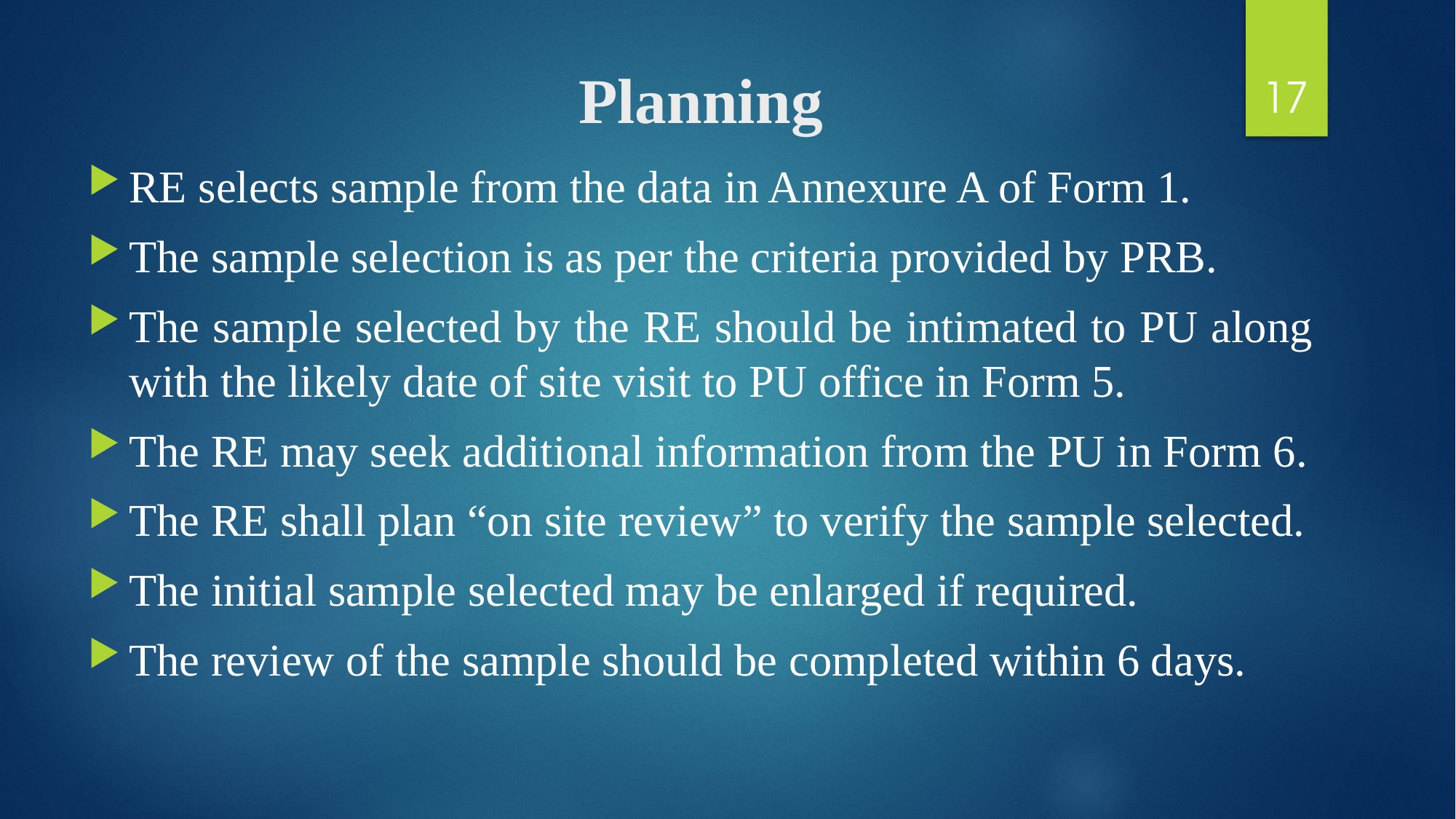

17
# Planning
RE selects sample from the data in Annexure A of Form 1.
The sample selection is as per the criteria provided by PRB.
The sample selected by the RE should be intimated to PU along with the likely date of site visit to PU office in Form 5.
The RE may seek additional information from the PU in Form 6.
The RE shall plan “on site review” to verify the sample selected.
The initial sample selected may be enlarged if required.
The review of the sample should be completed within 6 days.